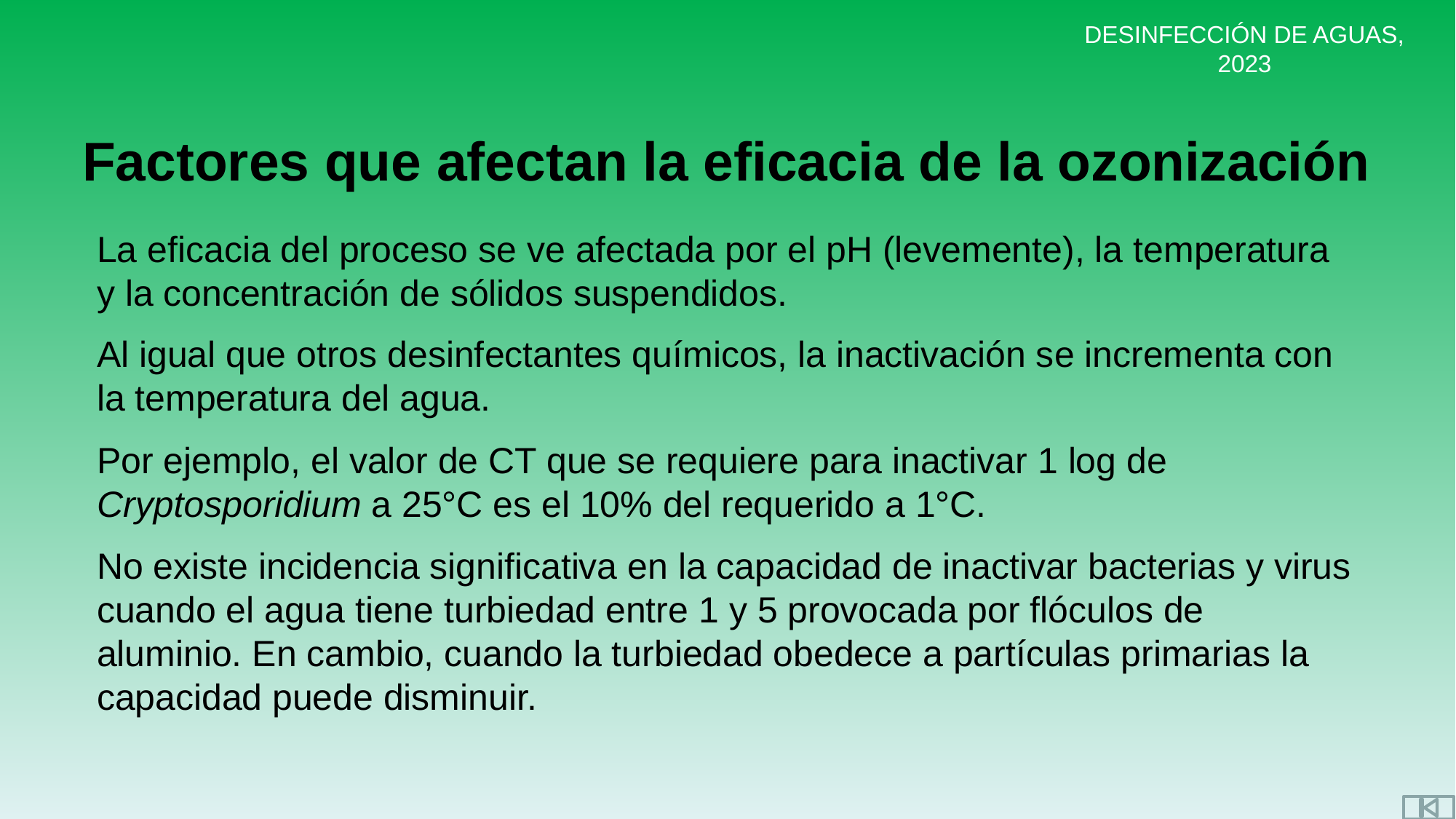

# Factores que afectan la eficacia de la ozonización
La eficacia del proceso se ve afectada por el pH (levemente), la temperatura y la concentración de sólidos suspendidos.
Al igual que otros desinfectantes químicos, la inactivación se incrementa con la temperatura del agua.
Por ejemplo, el valor de CT que se requiere para inactivar 1 log de Cryptosporidium a 25°C es el 10% del requerido a 1°C.
No existe incidencia significativa en la capacidad de inactivar bacterias y virus cuando el agua tiene turbiedad entre 1 y 5 provocada por flóculos de aluminio. En cambio, cuando la turbiedad obedece a partículas primarias la capacidad puede disminuir.